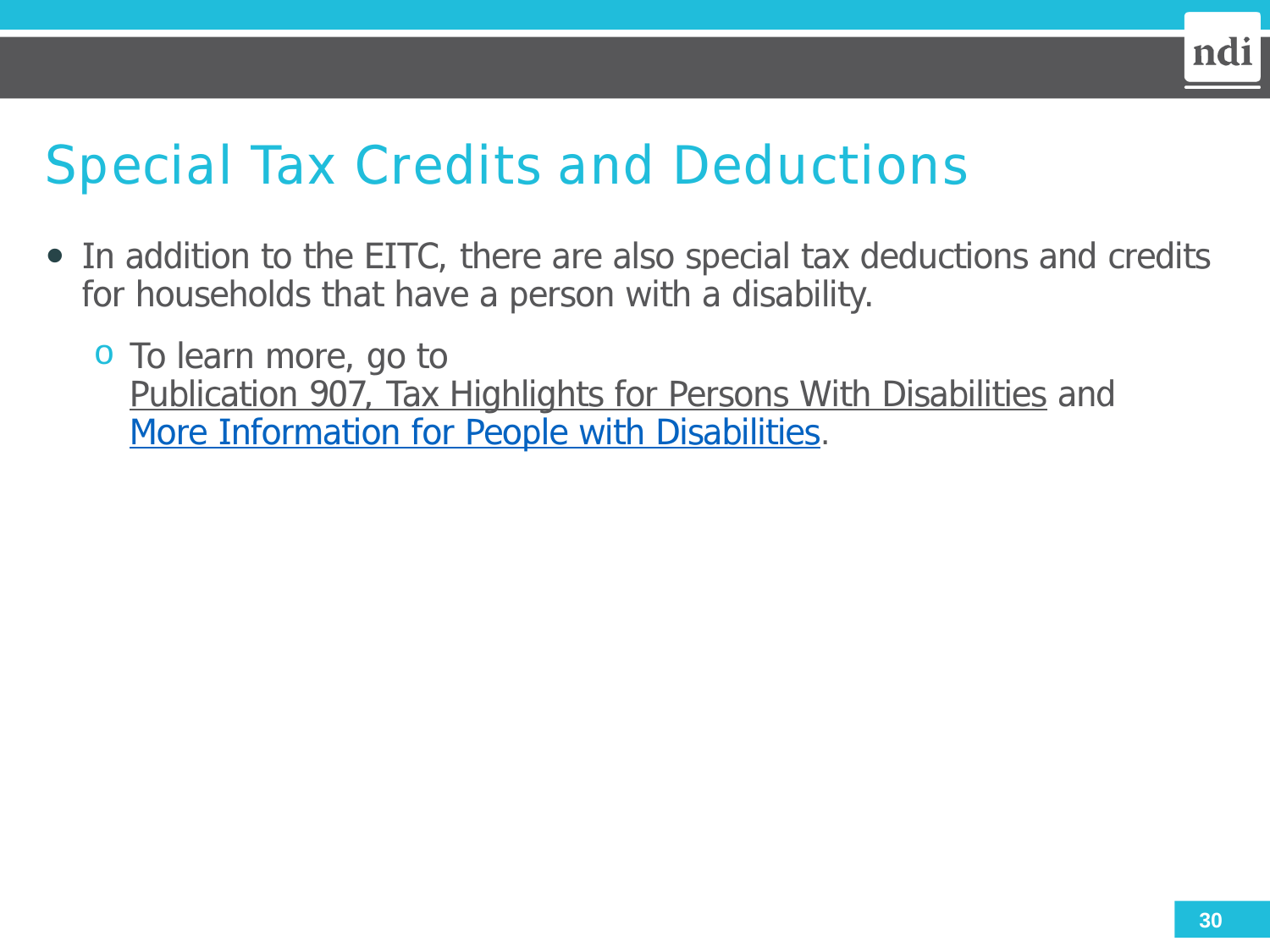

# Special Tax Credits and Deductions
In addition to the EITC, there are also special tax deductions and credits for households that have a person with a disability.
To learn more, go to Publication 907, Tax Highlights for Persons With Disabilities and More Information for People with Disabilities.
30